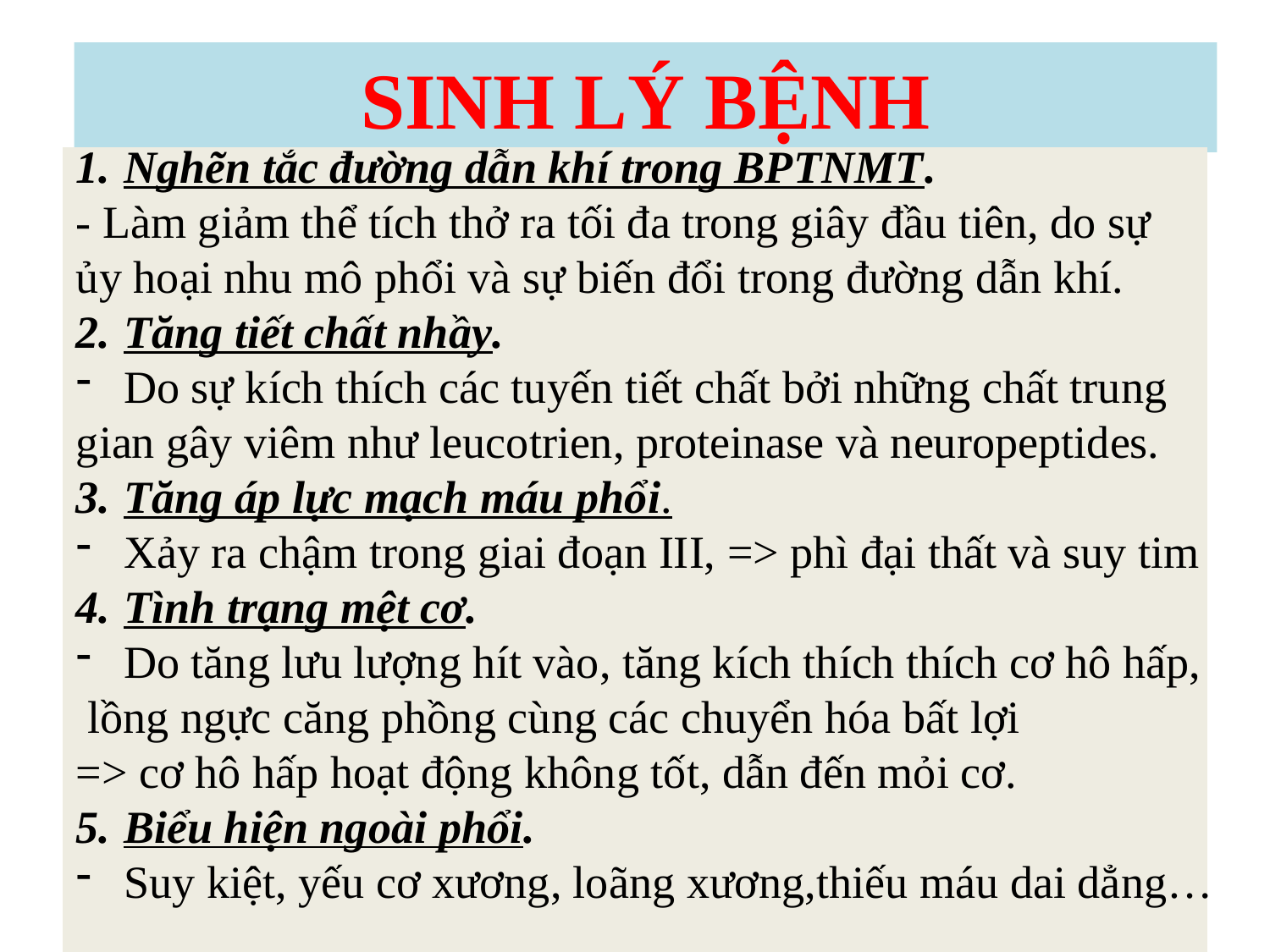

# SINH LÝ BỆNH
Nghẽn tắc đường dẫn khí trong BPTNMT.
- Làm giảm thể tích thở ra tối đa trong giây đầu tiên, do sự
ủy hoại nhu mô phổi và sự biến đổi trong đường dẫn khí.
Tăng tiết chất nhầy.
Do sự kích thích các tuyến tiết chất bởi những chất trung
gian gây viêm như leucotrien, proteinase và neuropeptides.
Tăng áp lực mạch máu phổi.
Xảy ra chậm trong giai đoạn III, => phì đại thất và suy tim
Tình trạng mệt cơ.
Do tăng lưu lượng hít vào, tăng kích thích thích cơ hô hấp,
 lồng ngực căng phồng cùng các chuyển hóa bất lợi
=> cơ hô hấp hoạt động không tốt, dẫn đến mỏi cơ.
Biểu hiện ngoài phổi.
Suy kiệt, yếu cơ xương, loãng xương,thiếu máu dai dẳng…